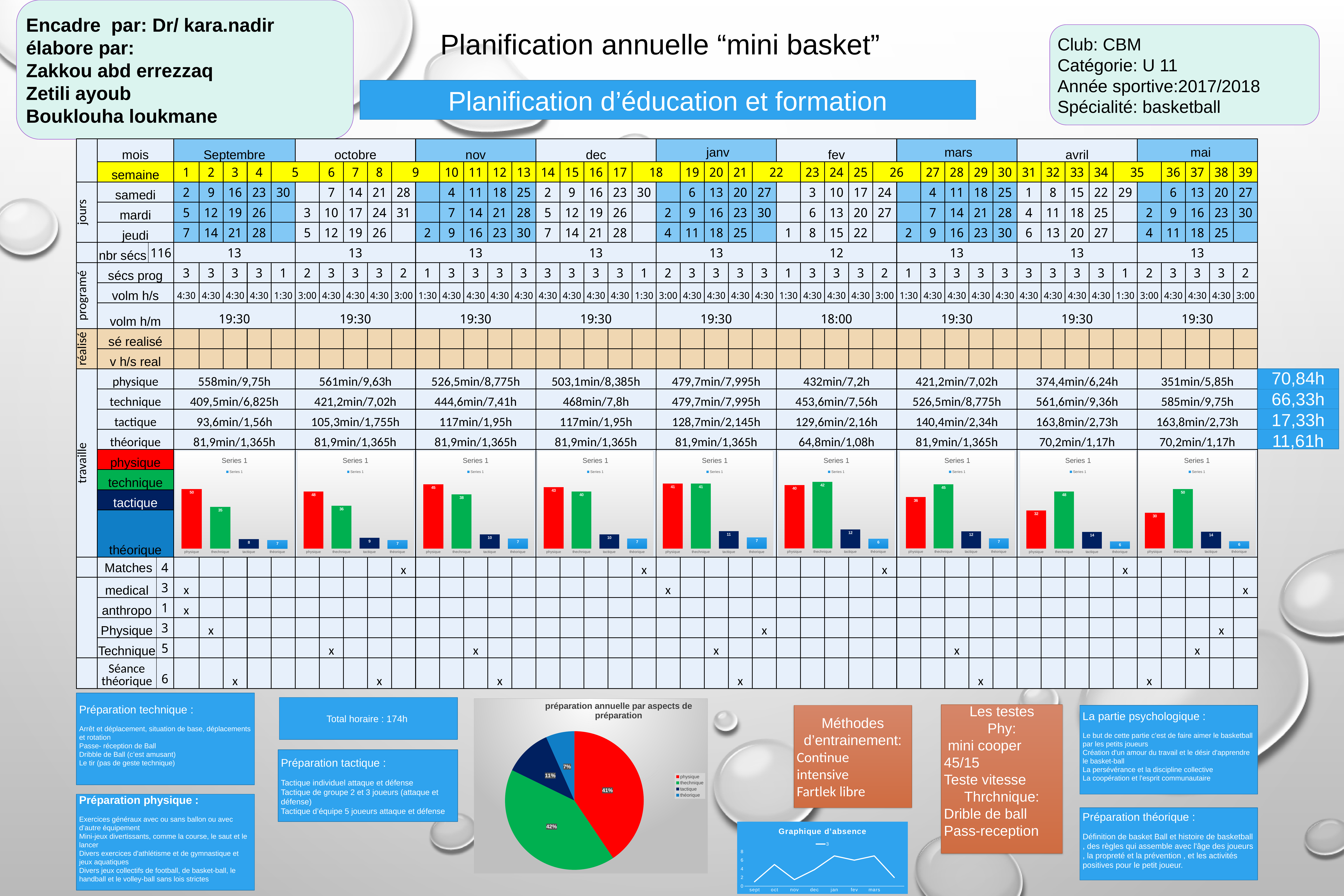

Encadre  par: Dr/ kara.nadir
élabore par:
Zakkou abd errezzaq
Zetili ayoub
Bouklouha loukmane
Planification annuelle “mini basket”
Club: CBM
Catégorie: U 11
Année sportive:2017/2018
Spécialité: basketball
Planification d’éducation et formation
|  | mois |  |  | Septembre |  |  |  |  | octobre |  |  |  |  | nov |  |  |  |  | dec |  |  |  |  | janv |  |  |  |  | fev |  |  |  |  | mars |  |  |  |  | avril |  |  |  |  | mai |  |  |  |  |
| --- | --- | --- | --- | --- | --- | --- | --- | --- | --- | --- | --- | --- | --- | --- | --- | --- | --- | --- | --- | --- | --- | --- | --- | --- | --- | --- | --- | --- | --- | --- | --- | --- | --- | --- | --- | --- | --- | --- | --- | --- | --- | --- | --- | --- | --- | --- | --- | --- |
|  | semaine |  |  | 1 | 2 | 3 | 4 | 5 |  | 6 | 7 | 8 | 9 |  | 10 | 11 | 12 | 13 | 14 | 15 | 16 | 17 | 18 |  | 19 | 20 | 21 | 22 |  | 23 | 24 | 25 | 26 |  | 27 | 28 | 29 | 30 | 31 | 32 | 33 | 34 | 35 |  | 36 | 37 | 38 | 39 |
| jours | samedi |  |  | 2 | 9 | 16 | 23 | 30 |  | 7 | 14 | 21 | 28 |  | 4 | 11 | 18 | 25 | 2 | 9 | 16 | 23 | 30 |  | 6 | 13 | 20 | 27 |  | 3 | 10 | 17 | 24 |  | 4 | 11 | 18 | 25 | 1 | 8 | 15 | 22 | 29 |  | 6 | 13 | 20 | 27 |
|  | mardi |  |  | 5 | 12 | 19 | 26 |  | 3 | 10 | 17 | 24 | 31 |  | 7 | 14 | 21 | 28 | 5 | 12 | 19 | 26 |  | 2 | 9 | 16 | 23 | 30 |  | 6 | 13 | 20 | 27 |  | 7 | 14 | 21 | 28 | 4 | 11 | 18 | 25 |  | 2 | 9 | 16 | 23 | 30 |
|  | jeudi |  |  | 7 | 14 | 21 | 28 |  | 5 | 12 | 19 | 26 |  | 2 | 9 | 16 | 23 | 30 | 7 | 14 | 21 | 28 |  | 4 | 11 | 18 | 25 |  | 1 | 8 | 15 | 22 |  | 2 | 9 | 16 | 23 | 30 | 6 | 13 | 20 | 27 |  | 4 | 11 | 18 | 25 |  |
|  | nbr sécs | 116 |  | 13 |  |  |  |  | 13 |  |  |  |  | 13 |  |  |  |  | 13 |  |  |  |  | 13 |  |  |  |  | 12 |  |  |  |  | 13 |  |  |  |  | 13 |  |  |  |  | 13 |  |  |  |  |
| programé | sécs prog |  |  | 3 | 3 | 3 | 3 | 1 | 2 | 3 | 3 | 3 | 2 | 1 | 3 | 3 | 3 | 3 | 3 | 3 | 3 | 3 | 1 | 2 | 3 | 3 | 3 | 3 | 1 | 3 | 3 | 3 | 2 | 1 | 3 | 3 | 3 | 3 | 3 | 3 | 3 | 3 | 1 | 2 | 3 | 3 | 3 | 2 |
|  | volm h/s |  |  | 4:30 | 4:30 | 4:30 | 4:30 | 1:30 | 3:00 | 4:30 | 4:30 | 4:30 | 3:00 | 1:30 | 4:30 | 4:30 | 4:30 | 4:30 | 4:30 | 4:30 | 4:30 | 4:30 | 1:30 | 3:00 | 4:30 | 4:30 | 4:30 | 4:30 | 1:30 | 4:30 | 4:30 | 4:30 | 3:00 | 1:30 | 4:30 | 4:30 | 4:30 | 4:30 | 4:30 | 4:30 | 4:30 | 4:30 | 1:30 | 3:00 | 4:30 | 4:30 | 4:30 | 3:00 |
|  | volm h/m |  |  | 19:30 |  |  |  |  | 19:30 |  |  |  |  | 19:30 |  |  |  |  | 19:30 |  |  |  |  | 19:30 |  |  |  |  | 18:00 |  |  |  |  | 19:30 |  |  |  |  | 19:30 |  |  |  |  | 19:30 |  |  |  |  |
| réalisé | sé realisé |  |  |  |  |  |  |  |  |  |  |  |  |  |  |  |  |  |  |  |  |  |  |  |  |  |  |  |  |  |  |  |  |  |  |  |  |  |  |  |  |  |  |  |  |  |  |  |
|  | v h/s real |  |  |  |  |  |  |  |  |  |  |  |  |  |  |  |  |  |  |  |  |  |  |  |  |  |  |  |  |  |  |  |  |  |  |  |  |  |  |  |  |  |  |  |  |  |  |  |
| travaille | physique |  |  | 558min/9,75h |  |  |  |  | 561min/9,63h |  |  |  |  | 526,5min/8,775h |  |  |  |  | 503,1min/8,385h |  |  |  |  | 479,7min/7,995h |  |  |  |  | 432min/7,2h |  |  |  |  | 421,2min/7,02h |  |  |  |  | 374,4min/6,24h |  |  |  |  | 351min/5,85h |  |  |  |  |
|  | technique |  |  | 409,5min/6,825h |  |  |  |  | 421,2min/7,02h |  |  |  |  | 444,6min/7,41h |  |  |  |  | 468min/7,8h |  |  |  |  | 479,7min/7,995h |  |  |  |  | 453,6min/7,56h |  |  |  |  | 526,5min/8,775h |  |  |  |  | 561,6min/9,36h |  |  |  |  | 585min/9,75h |  |  |  |  |
|  | tactique |  |  | 93,6min/1,56h |  |  |  |  | 105,3min/1,755h |  |  |  |  | 117min/1,95h |  |  |  |  | 117min/1,95h |  |  |  |  | 128,7min/2,145h |  |  |  |  | 129,6min/2,16h |  |  |  |  | 140,4min/2,34h |  |  |  |  | 163,8min/2,73h |  |  |  |  | 163,8min/2,73h |  |  |  |  |
|  | théorique |  |  | 81,9min/1,365h |  |  |  |  | 81,9min/1,365h |  |  |  |  | 81,9min/1,365h |  |  |  |  | 81,9min/1,365h |  |  |  |  | 81,9min/1,365h |  |  |  |  | 64,8min/1,08h |  |  |  |  | 81,9min/1,365h |  |  |  |  | 70,2min/1,17h |  |  |  |  | 70,2min/1,17h |  |  |  |  |
|  | physique |  |  |  |  |  |  |  |  |  |  |  |  |  |  |  |  |  |  |  |  |  |  |  |  |  |  |  |  |  |  |  |  |  |  |  |  |  |  |  |  |  |  |  |  |  |  |  |
|  | technique |  |  |  |  |  |  |  |  |  |  |  |  |  |  |  |  |  |  |  |  |  |  |  |  |  |  |  |  |  |  |  |  |  |  |  |  |  |  |  |  |  |  |  |  |  |  |  |
|  | tactique |  |  |  |  |  |  |  |  |  |  |  |  |  |  |  |  |  |  |  |  |  |  |  |  |  |  |  |  |  |  |  |  |  |  |  |  |  |  |  |  |  |  |  |  |  |  |  |
|  | théorique |  |  |  |  |  |  |  |  |  |  |  |  |  |  |  |  |  |  |  |  |  |  |  |  |  |  |  |  |  |  |  |  |  |  |  |  |  |  |  |  |  |  |  |  |  |  |  |
|  | Matches |  | 4 |  |  |  |  |  |  |  |  |  | x |  |  |  |  |  |  |  |  |  | x |  |  |  |  |  |  |  |  |  | x |  |  |  |  |  |  |  |  |  | x |  |  |  |  |  |
| Les tests | medical |  | 3 | x |  |  |  |  |  |  |  |  |  |  |  |  |  |  |  |  |  |  |  | x |  |  |  |  |  |  |  |  |  |  |  |  |  |  |  |  |  |  |  |  |  |  |  | x |
|  | anthropo |  | 1 | x |  |  |  |  |  |  |  |  |  |  |  |  |  |  |  |  |  |  |  |  |  |  |  |  |  |  |  |  |  |  |  |  |  |  |  |  |  |  |  |  |  |  |  |  |
|  | Physique |  | 3 |  | x |  |  |  |  |  |  |  |  |  |  |  |  |  |  |  |  |  |  |  |  |  |  | x |  |  |  |  |  |  |  |  |  |  |  |  |  |  |  |  |  |  | x |  |
|  | Technique |  | 5 |  |  |  |  |  |  | x |  |  |  |  |  | x |  |  |  |  |  |  |  |  |  | x |  |  |  |  |  |  |  |  |  | x |  |  |  |  |  |  |  |  |  | x |  |  |
|  | Séance théorique |  | 6 |  |  | x |  |  |  |  |  | x |  |  |  |  | x |  |  |  |  |  |  |  |  |  | x |  |  |  |  |  |  |  |  |  | x |  |  |  |  |  |  | x |  |  |  |  |
70,84h
66,33h
17,33h
11,61h

### Chart:

| Category | Series 1 |
|---|---|
| physique | 50.0 |
| thechnique | 35.0 |
| tactique | 8.0 |
| théorique | 7.0 |

### Chart:

| Category | Series 1 |
|---|---|
| physique | 48.0 |
| thechnique | 36.0 |
| tactique | 9.0 |
| théorique | 7.0 |

### Chart:

| Category | Series 1 |
|---|---|
| physique | 45.0 |
| thechnique | 38.0 |
| tactique | 10.0 |
| théorique | 7.0 |

### Chart:

| Category | Series 1 |
|---|---|
| physique | 43.0 |
| thechnique | 40.0 |
| tactique | 10.0 |
| théorique | 7.0 |

### Chart:

| Category | Series 1 |
|---|---|
| physique | 41.0 |
| thechnique | 41.0 |
| tactique | 11.0 |
| théorique | 7.0 |

### Chart:

| Category | Series 1 |
|---|---|
| physique | 40.0 |
| thechnique | 42.0 |
| tactique | 12.0 |
| théorique | 6.0 |

### Chart:

| Category | Series 1 |
|---|---|
| physique | 36.0 |
| thechnique | 45.0 |
| tactique | 12.0 |
| théorique | 7.0 |

### Chart:

| Category | Series 1 |
|---|---|
| physique | 32.0 |
| thechnique | 48.0 |
| tactique | 14.0 |
| théorique | 6.0 |

### Chart:

| Category | Series 1 |
|---|---|
| physique | 30.0 |
| thechnique | 50.0 |
| tactique | 14.0 |
| théorique | 6.0 |
Préparation technique :

Arrêt et déplacement, situation de base, déplacements et rotation
Passe- réception de Ball
Dribble de Ball (c’est amusant)
Le tir (pas de geste technique)

Total horaire : 174h

### Chart: préparation annuelle par aspects de préparation

| Category | Sales |
|---|---|
| physique | 40.56 |
| thechnique | 41.66000000000001 |
| tactique | 11.11 |
| théorique | 6.67 |
Les testes
Phy:
 mini cooper
45/15
Teste vitesse
Thrchnique:
Drible de ball
Pass-reception

La partie psychologique :

Le but de cette partie c’est de faire aimer le basketball par les petits joueurs
Création d'un amour du travail et le désir d'apprendre le basket-ball
La persévérance et la discipline collective
La coopération et l'esprit communautaire

Méthodes d’entrainement:
Continue
intensive
Fartlek libre
Préparation tactique :

Tactique individuel attaque et défense
Tactique de groupe 2 et 3 joueurs (attaque et défense)
Tactique d’équipe 5 joueurs attaque et défense
Préparation physique :

Exercices généraux avec ou sans ballon ou avec d’autre équipement
Mini-jeux divertissants, comme la course, le saut et le lancer
Divers exercices d'athlétisme et de gymnastique et jeux aquatiques
Divers jeux collectifs de football, de basket-ball, le handball et le volley-ball sans lois strictes

Préparation théorique :

Définition de basket Ball et histoire de basketball , des règles qui assemble avec l'âge des joueurs , la propreté et la prévention , et les activités positives pour le petit joueur.

### Chart: Graphique d’absence

| Category | 3 |
|---|---|
| sept | 1.0 |
| oct | 5.0 |
| nov | 1.5 |
| dec | 3.8 |
| jan | 7.0 |
| fev | 6.0 |
| mars | 7.0 |